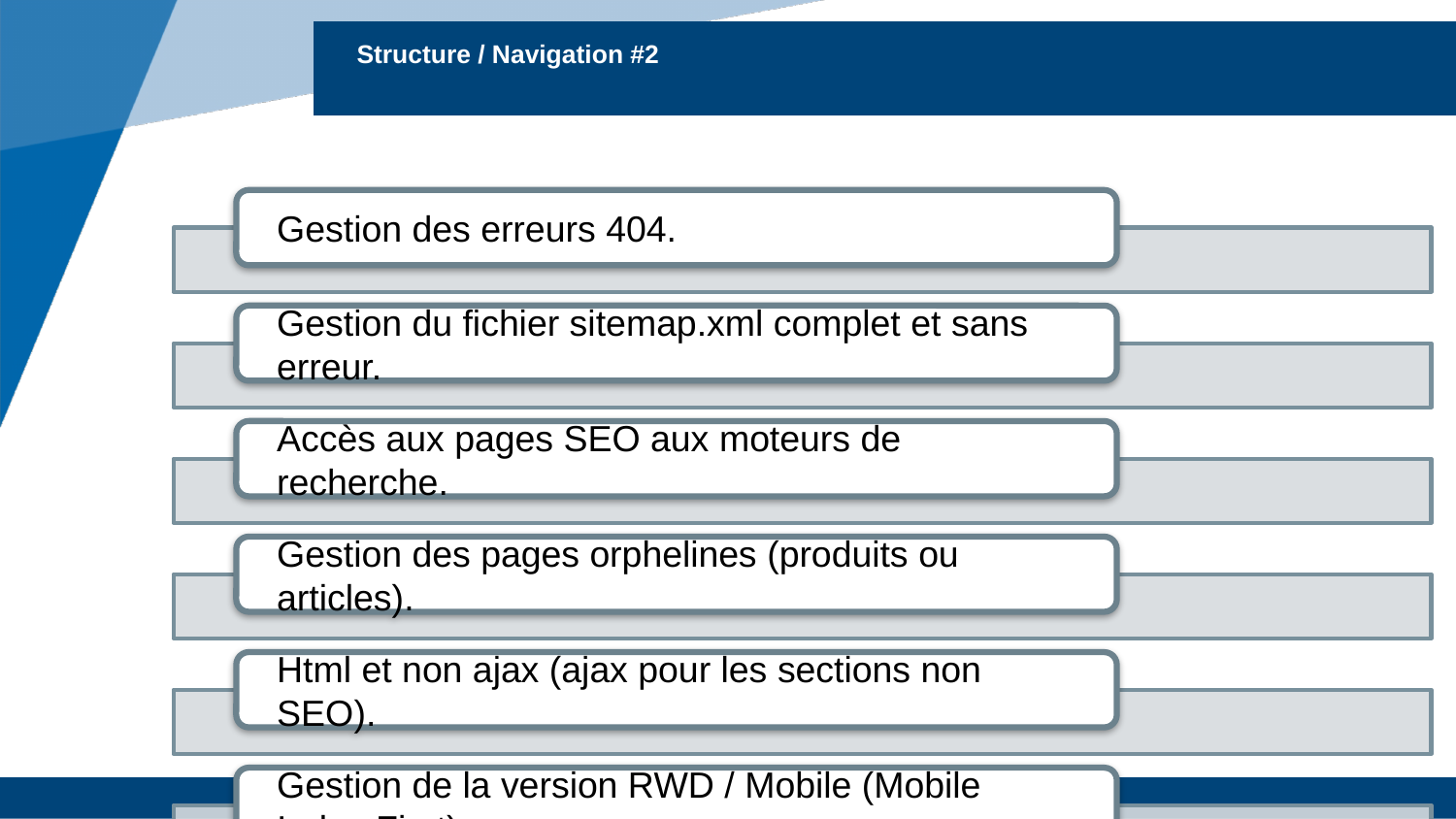

# Structure / Navigation #2

Gestion des erreurs 404.

Gestion du fichier sitemap.xml complet et sans erreur.

Accès aux pages SEO aux moteurs de recherche.

Gestion des pages orphelines (produits ou articles).

Html et non ajax (ajax pour les sections non SEO).

Gestion de la version RWD / Mobile (Mobile Index First).